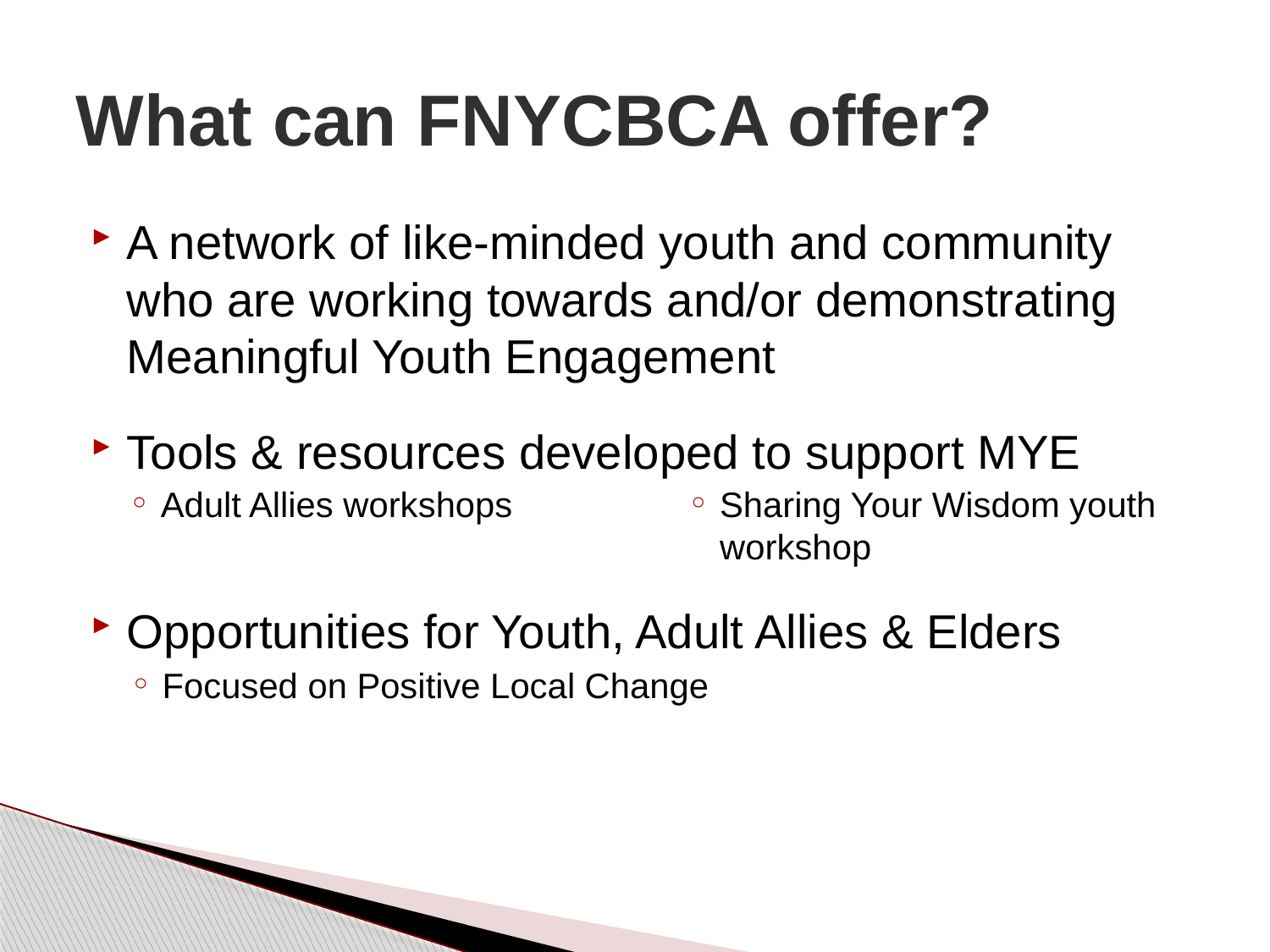

# What can FNYCBCA offer?
A network of like-minded youth and community who are working towards and/or demonstrating Meaningful Youth Engagement
Tools & resources developed to support MYE

Opportunities for Youth, Adult Allies & Elders
Focused on Positive Local Change
Adult Allies workshops

Sharing Your Wisdom youth workshop